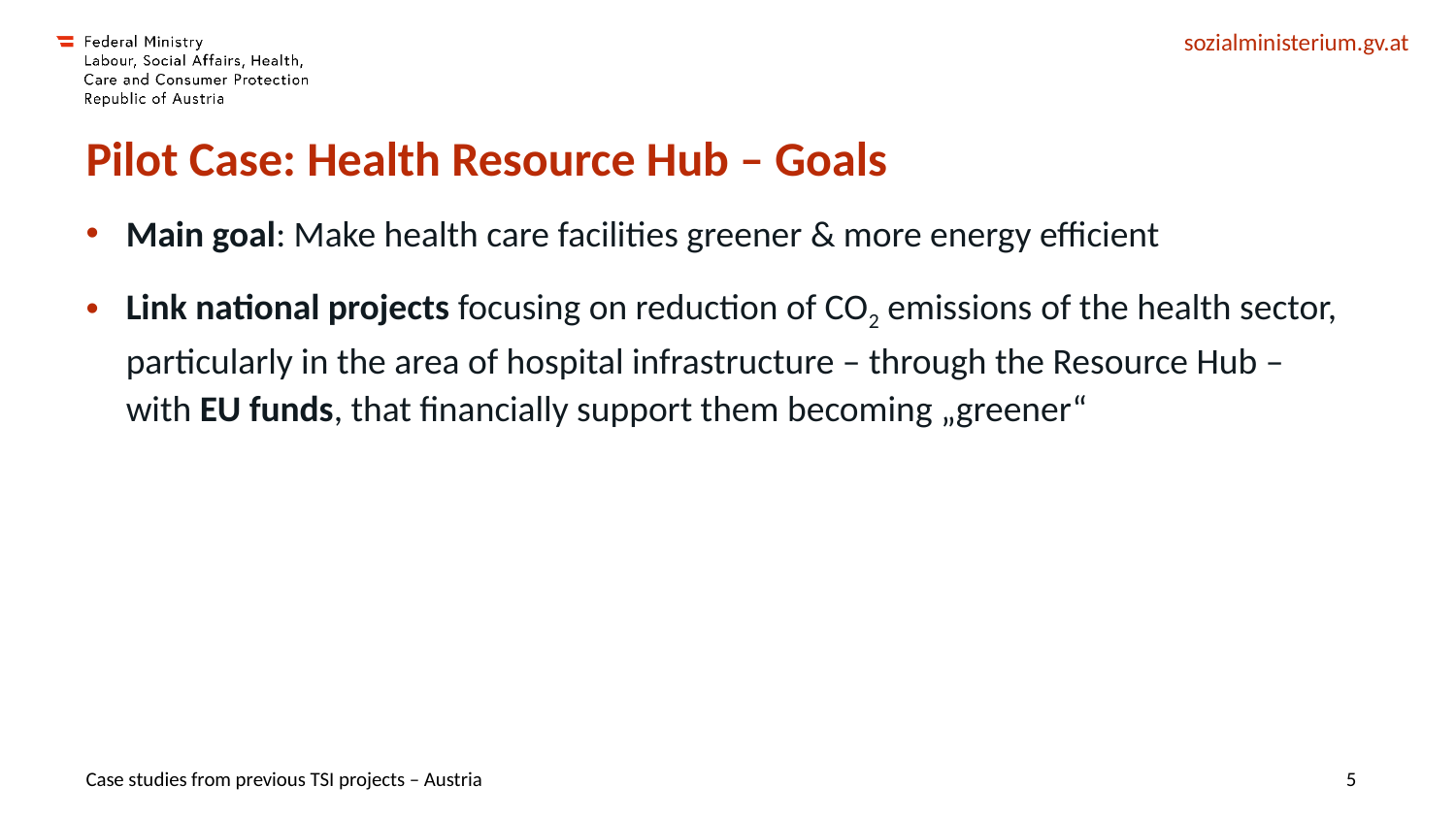

# Pilot Case: Health Resource Hub – Goals
Main goal: Make health care facilities greener & more energy efficient
Link national projects focusing on reduction of CO2 emissions of the health sector, particularly in the area of hospital infrastructure – through the Resource Hub – with EU funds, that financially support them becoming „greener“
Case studies from previous TSI projects – Austria
5